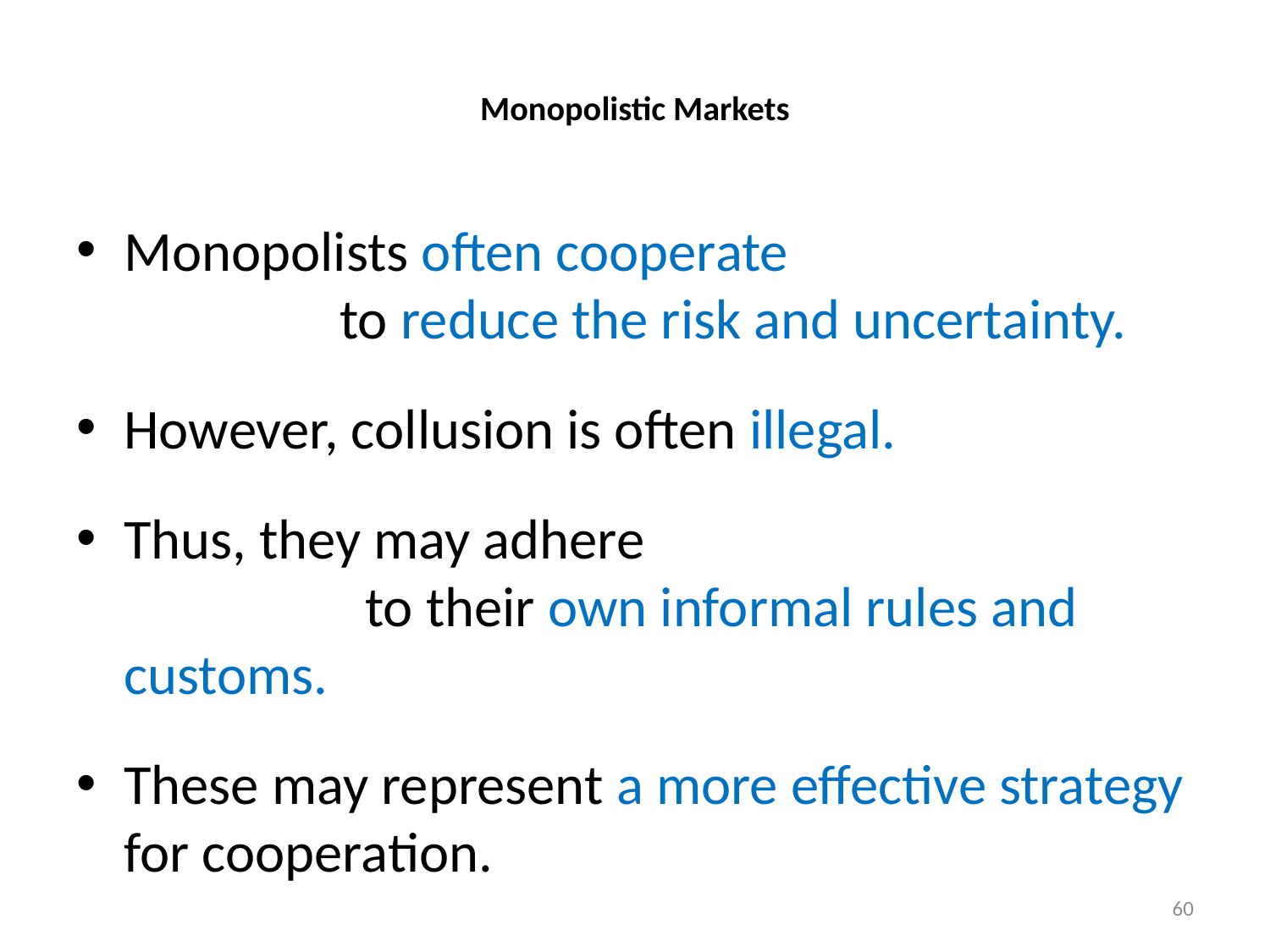

# Monopolistic Markets
Monopolists often cooperate                                                 to reduce the risk and uncertainty.
However, collusion is often illegal.
Thus, they may adhere                                                               to their own informal rules and customs.
These may represent a more effective strategy for cooperation.

60